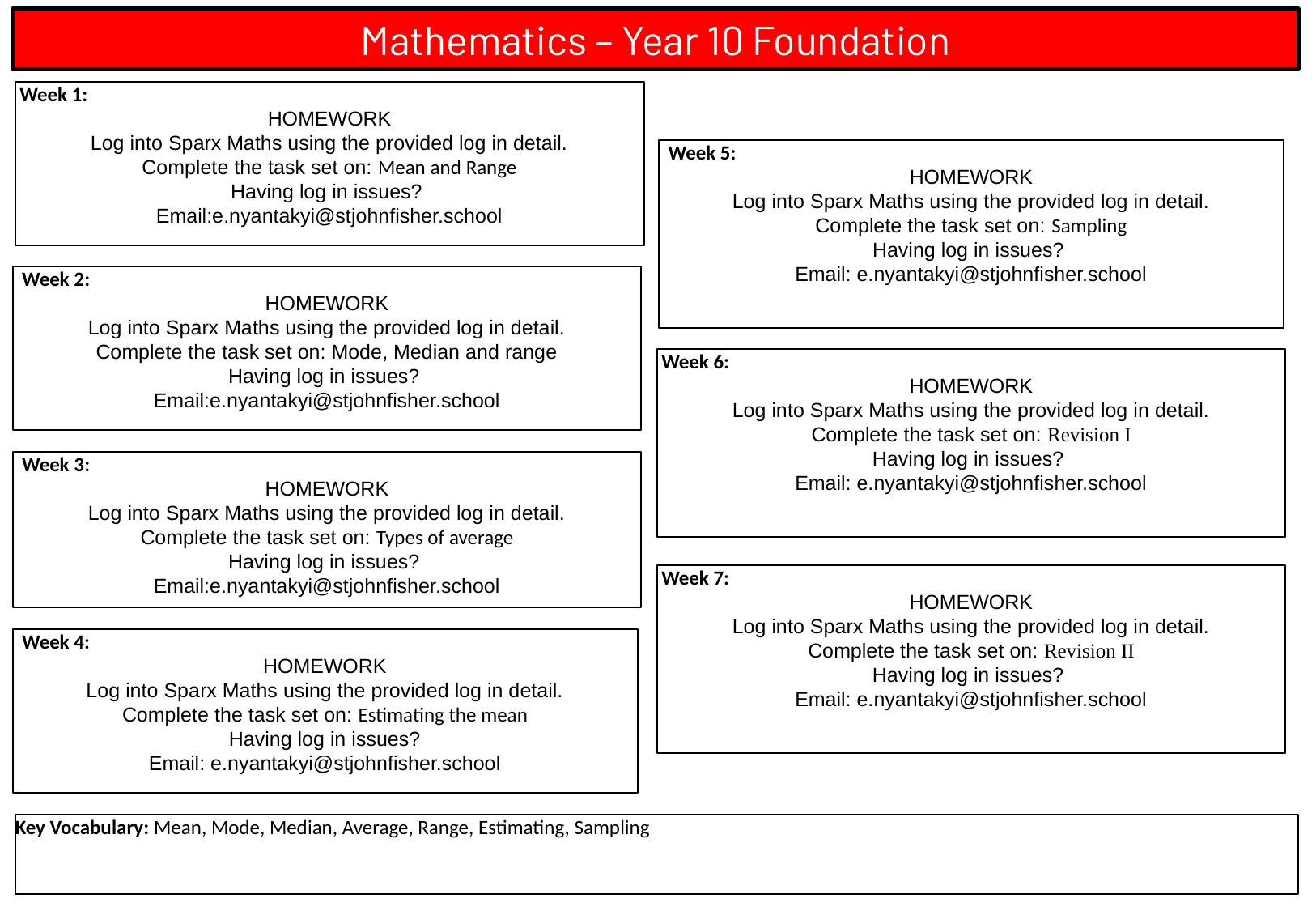

Mathematics – Year 10 Foundation
 Week 1:
HOMEWORK
Log into Sparx Maths using the provided log in detail.
Complete the task set on: Mean and Range
Having log in issues?
Email:e.nyantakyi@stjohnfisher.school
  Week 5:
HOMEWORK
Log into Sparx Maths using the provided log in detail.
Complete the task set on: Sampling
Having log in issues?
Email: e.nyantakyi@stjohnfisher.school

  Week 2:
HOMEWORK
Log into Sparx Maths using the provided log in detail.
Complete the task set on: Mode, Median and range
Having log in issues?
Email:e.nyantakyi@stjohnfisher.school
 Week 6:
HOMEWORK
Log into Sparx Maths using the provided log in detail.
Complete the task set on: Revision I
Having log in issues?
Email: e.nyantakyi@stjohnfisher.school

  Week 3:
HOMEWORK
Log into Sparx Maths using the provided log in detail.
Complete the task set on: Types of average
Having log in issues?
Email:e.nyantakyi@stjohnfisher.school

 Week 7:
HOMEWORK
Log into Sparx Maths using the provided log in detail.
Complete the task set on: Revision II
Having log in issues?
Email: e.nyantakyi@stjohnfisher.school

  Week 4:
HOMEWORK
Log into Sparx Maths using the provided log in detail.
Complete the task set on: Estimating the mean
 Having log in issues?
Email: e.nyantakyi@stjohnfisher.school

Key Vocabulary: Mean, Mode, Median, Average, Range, Estimating, Sampling